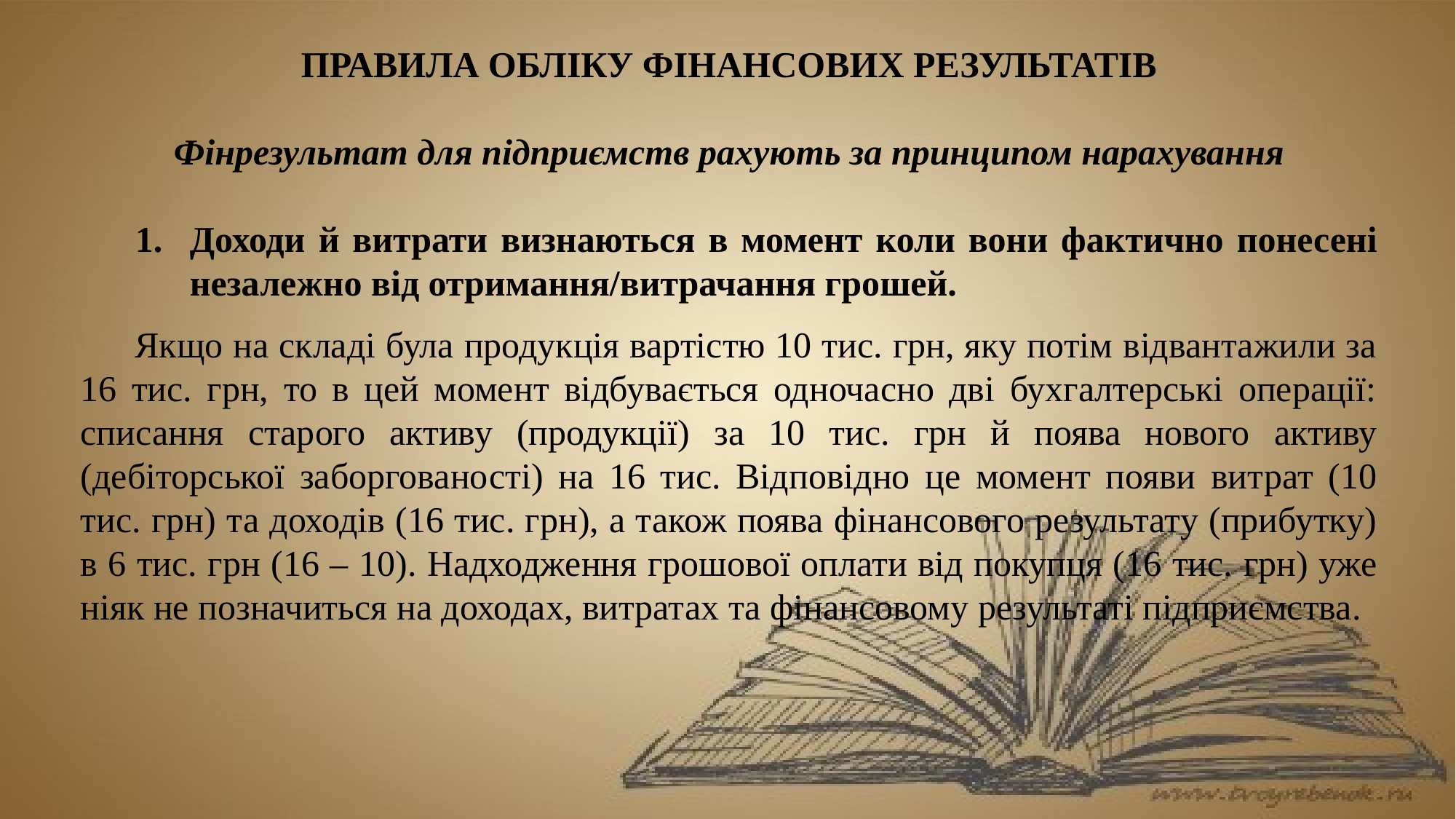

ПРАВИЛА ОБЛІКУ ФІНАНСОВИХ РЕЗУЛЬТАТІВ

Фінрезультат для підприємств рахують за принципом нарахування

Доходи й витрати визнаються в момент коли вони фактично понесені незалежно від отримання/витрачання грошей.

Якщо на складі була продукція вартістю 10 тис. грн, яку потім відвантажили за 16 тис. грн, то в цей момент відбувається одночасно дві бухгалтерські операції: списання старого активу (продукції) за 10 тис. грн й поява нового активу (дебіторської заборгованості) на 16 тис. Відповідно це момент появи витрат (10 тис. грн) та доходів (16 тис. грн), а також поява фінансового результату (прибутку) в 6 тис. грн (16 – 10). Надходження грошової оплати від покупця (16 тис. грн) уже ніяк не позначиться на доходах, витратах та фінансовому результаті підприємства.